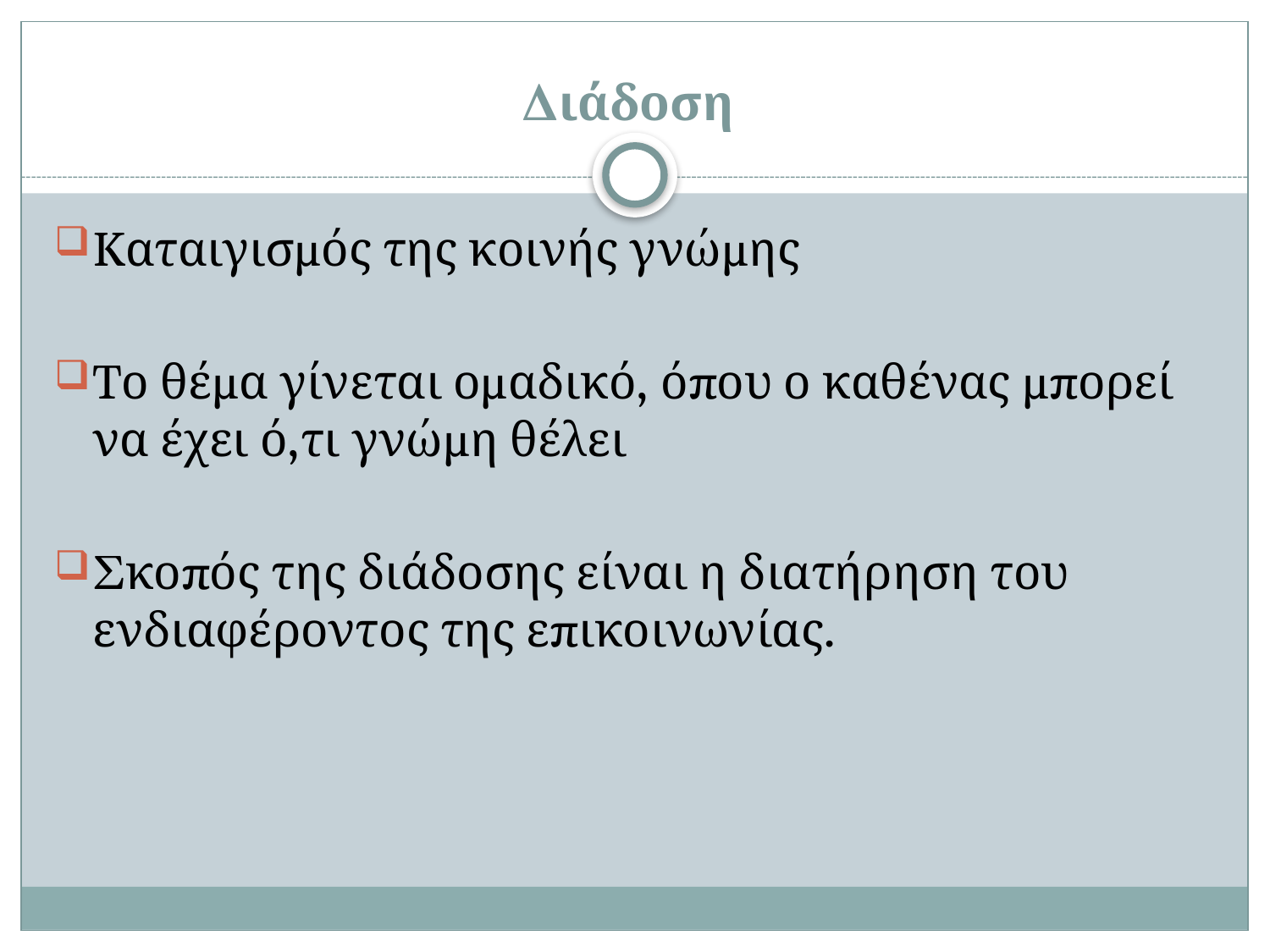

# Διάδοση
Καταιγισμός της κοινής γνώμης

Το θέμα γίνεται ομαδικό, όπου ο καθένας μπορεί να έχει ό,τι γνώμη θέλει

Σκοπός της διάδοσης είναι η διατήρηση του ενδιαφέροντος της επικοινωνίας.